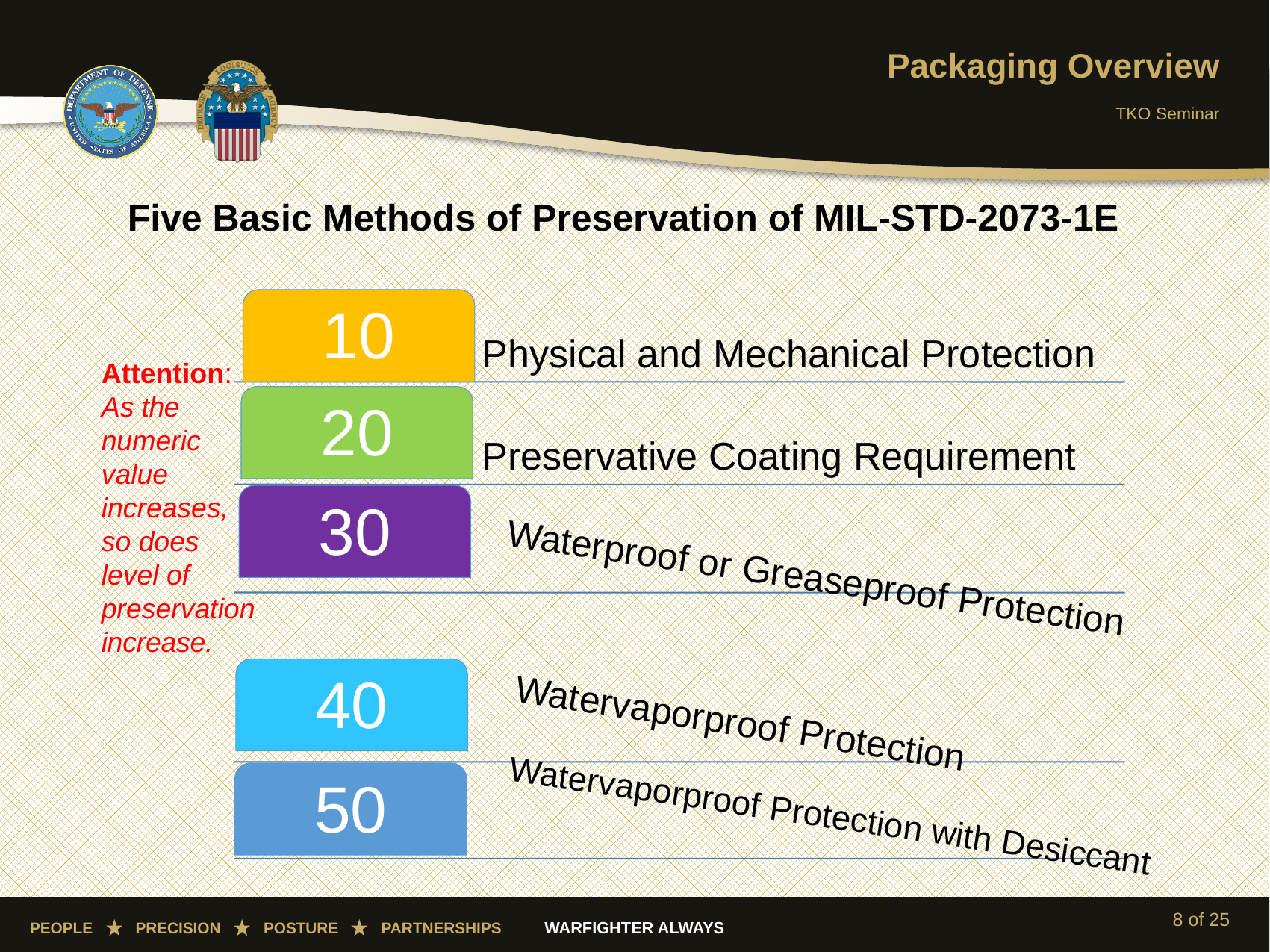

# Packaging Overview
TKO Seminar
Five Basic Methods of Preservation of MIL-STD-2073-1E
 Physical and Mechanical Protection
10

 Preservative Coating Requirement
20

30

40
50
Attention: As the numeric value increases, so does level of preservation increase.

Waterproof or Greaseproof Protection
Watervaporproof Protection
Watervaporproof Protection with Desiccant
8 of 25